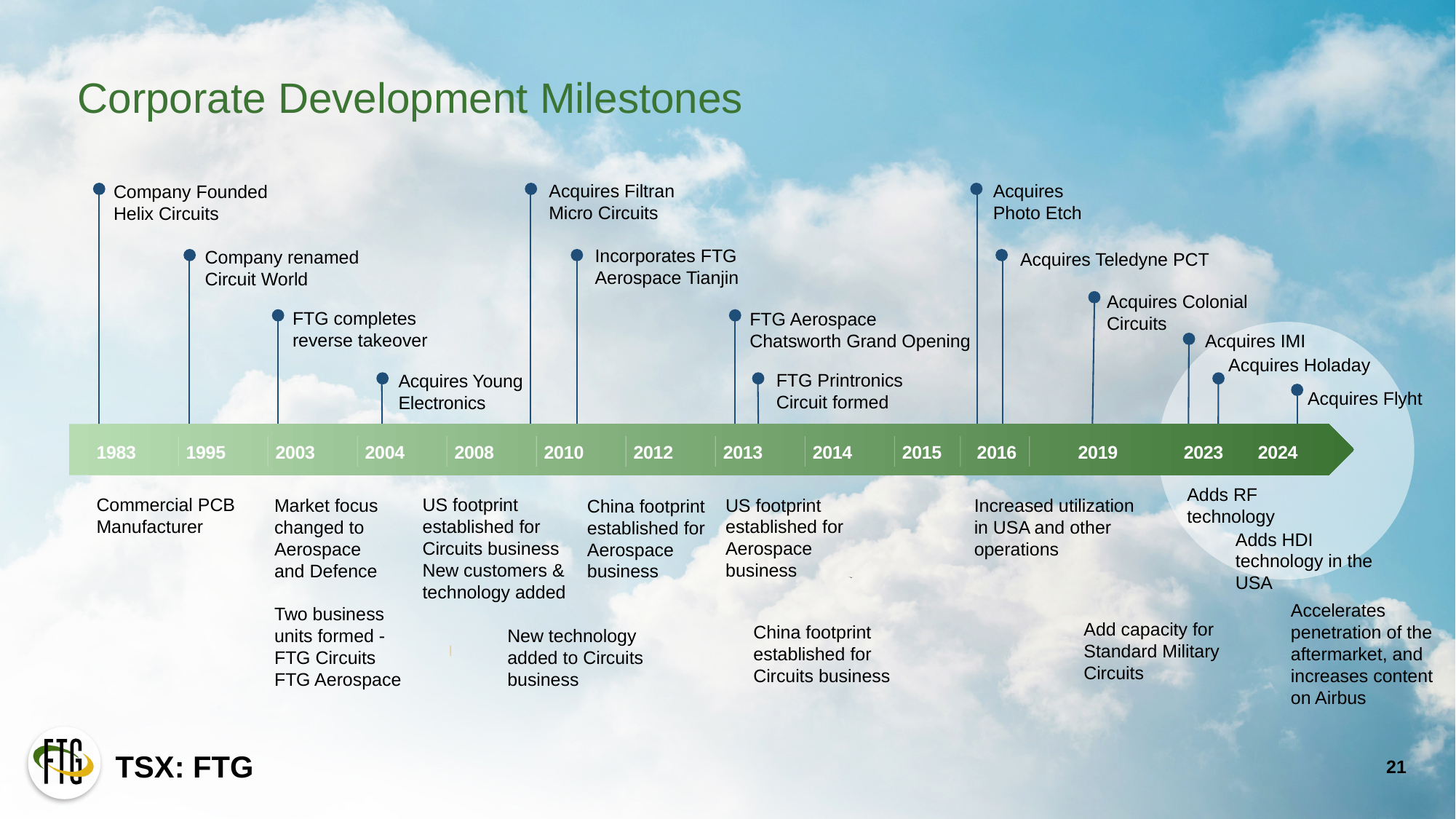

# Corporate Development Milestones
Acquires
Photo Etch
Acquires Filtran
Micro Circuits
Company Founded
Helix Circuits

Incorporates FTG Aerospace Tianjin
Company renamed
Circuit World
Acquires Teledyne PCT

Acquires Colonial Circuits

FTG completes reverse takeover
FTG Aerospace Chatsworth Grand Opening

Acquires IMI

Acquires Holaday

FTG Printronics
Circuit formed
Acquires Young
Electronics

2004
2008
2013
2014
2010
2012
1983
1995
2003
2015
2016
2019
2023
Market focus changed to Aerospace
and Defence

Two business units formed -
FTG Circuits
FTG Aerospace
Commercial PCB
Manufacturer
US footprint established for Circuits business
New customers & technology added
US footprint established for Aerospace business
Increased utilization in USA and other operations
China footprint established for Aerospace business
Adds RF technology
Adds HDI technology in the USA
Add capacity for
Standard Military Circuits
China footprint established for Circuits business
New technology added to Circuits business

Acquires Flyht

2024
Accelerates  penetration of the aftermarket, and increases content on Airbus
TSX: FTG